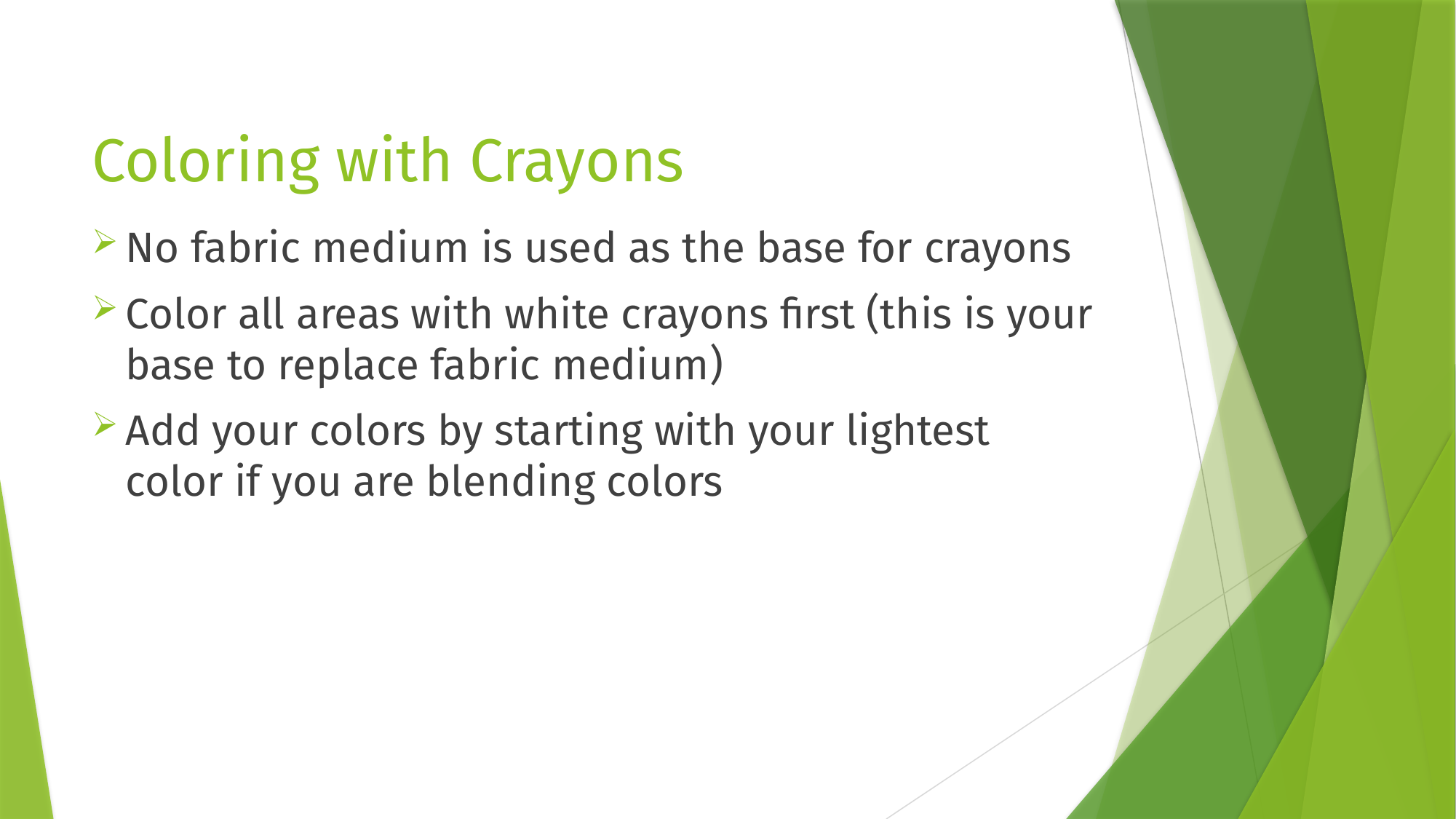

# Coloring with Crayons
No fabric medium is used as the base for crayons
Color all areas with white crayons first (this is your base to replace fabric medium)
Add your colors by starting with your lightest color if you are blending colors